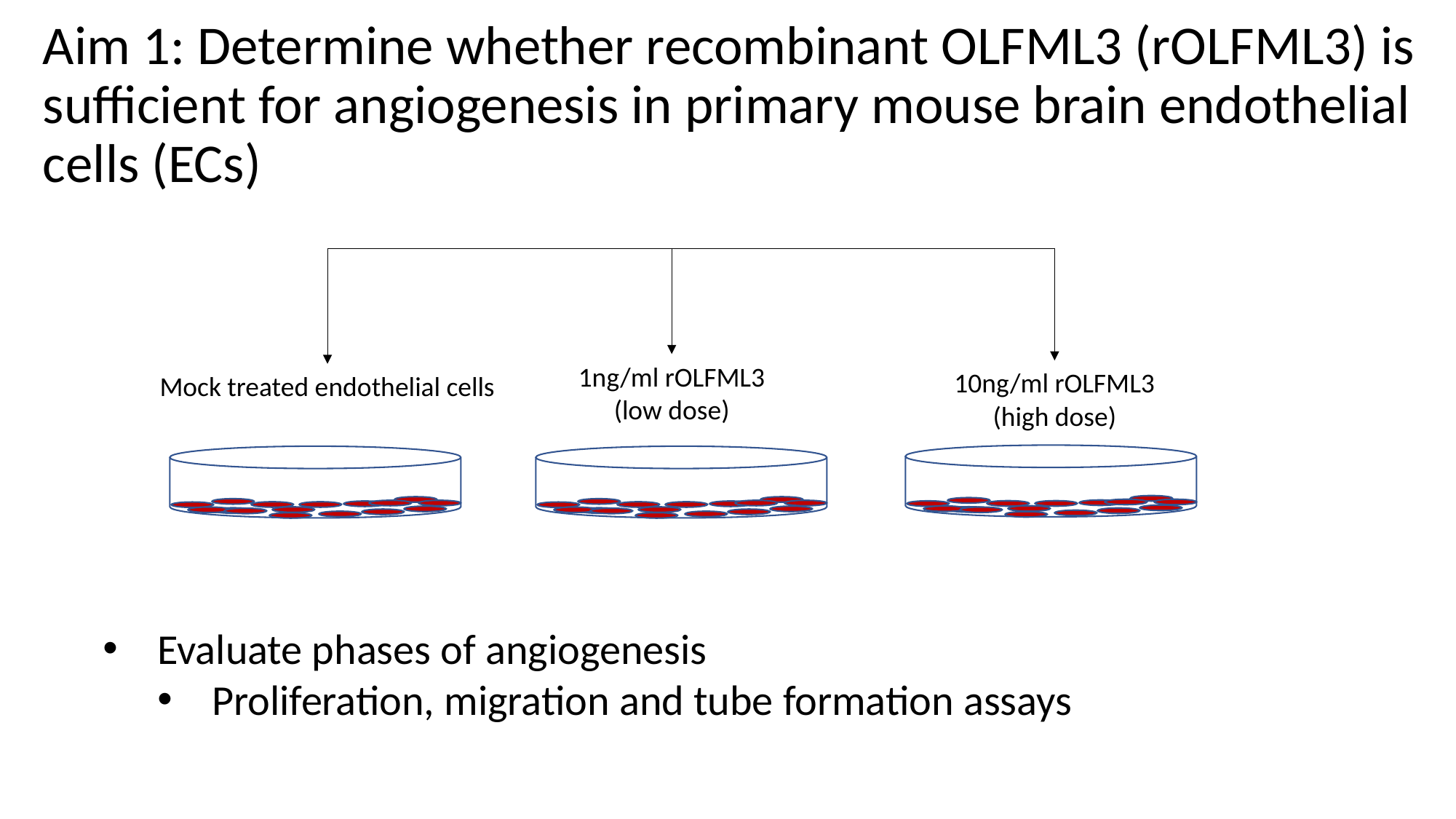

# Aim 1: Determine whether recombinant OLFML3 (rOLFML3) is sufficient for angiogenesis in primary mouse brain endothelial cells (ECs)
1ng/ml rOLFML3
(low dose)
10ng/ml rOLFML3
(high dose)
Mock treated endothelial cells

Evaluate phases of angiogenesis
Proliferation, migration and tube formation assays